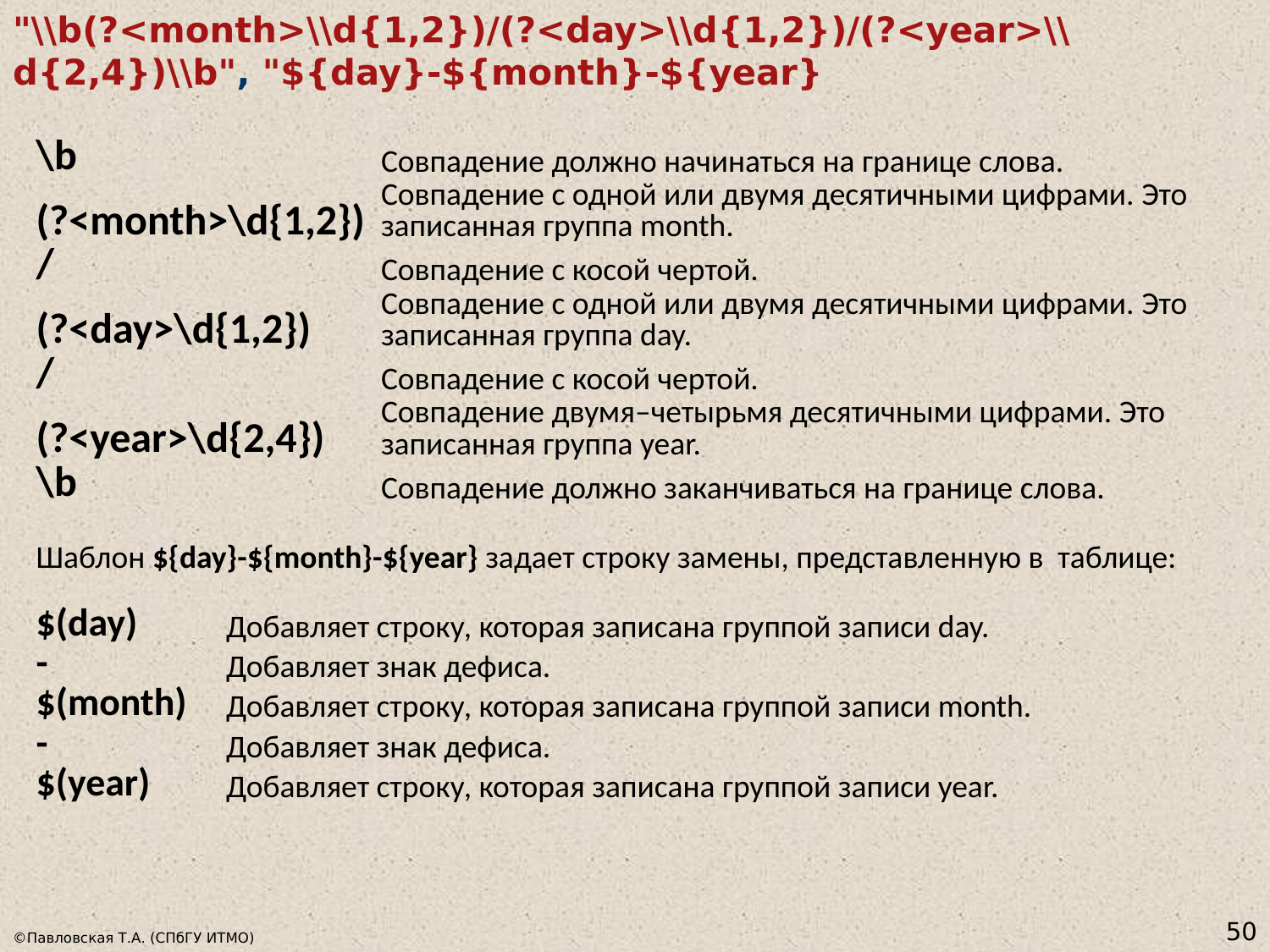

# "\\b(?<month>\\d{1,2})/(?<day>\\d{1,2})/(?<year>\\d{2,4})\\b", "${day}-${month}-${year}
| \b |  | Совпадение должно начинаться на границе слова. |
| --- | --- | --- |
| (?<month>\d{1,2}) |  | Совпадение с одной или двумя десятичными цифрами. Это записанная группа month. |
| / |  | Совпадение с косой чертой. |
| (?<day>\d{1,2}) |  | Совпадение с одной или двумя десятичными цифрами. Это записанная группа day. |
| / |  | Совпадение с косой чертой. |
| (?<year>\d{2,4}) |  | Совпадение двумя–четырьмя десятичными цифрами. Это записанная группа year. |
| \b |  | Совпадение должно заканчиваться на границе слова. |
| Шаблон ${day}-${month}-${year} задает строку замены, представленную в таблице: |  |  |
| $(day) | Добавляет строку, которая записана группой записи day. |  |
| - | Добавляет знак дефиса. |  |
| $(month) | Добавляет строку, которая записана группой записи month. |  |
| - | Добавляет знак дефиса. |  |
| $(year) | Добавляет строку, которая записана группой записи year. |  |
50
©Павловская Т.А. (СПбГУ ИТМО)